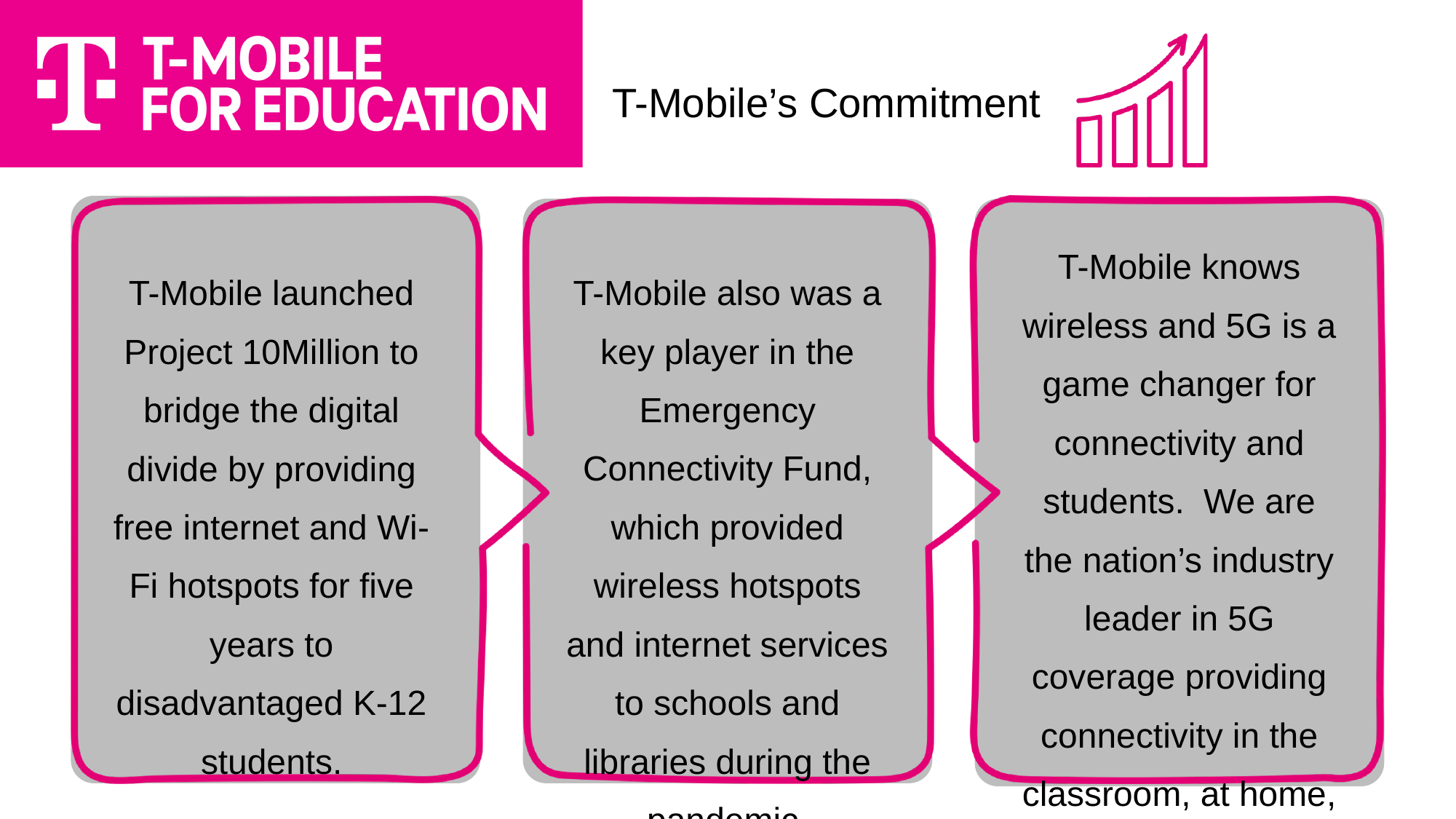

T-Mobile’s Commitment

T-Mobile knows wireless and 5G is a game changer for connectivity and students.  We are the nation’s industry leader in 5G coverage providing connectivity in the classroom, at home, and on the go
T-Mobile launched Project 10Million to bridge the digital divide by providing free internet and Wi-Fi hotspots for five years to disadvantaged K-12 students.

T-Mobile also was a key player in the Emergency Connectivity Fund, which provided wireless hotspots and internet services to schools and libraries during the pandemic.